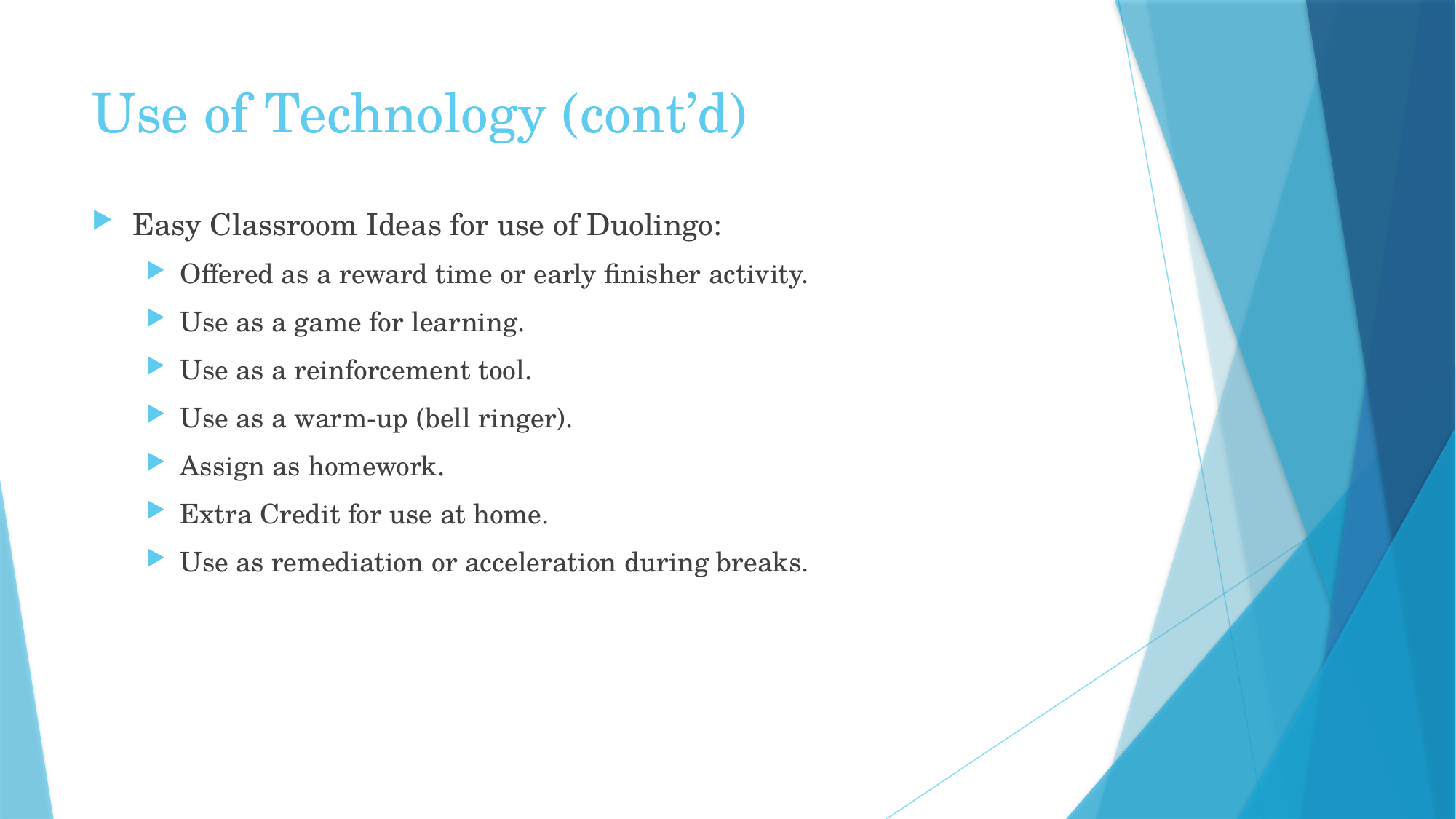

# Use of Technology (cont’d)
Easy Classroom Ideas for use of Duolingo:
Offered as a reward time or early finisher activity.
Use as a game for learning.
Use as a reinforcement tool.
Use as a warm-up (bell ringer).
Assign as homework.
Extra Credit for use at home.
Use as remediation or acceleration during breaks.